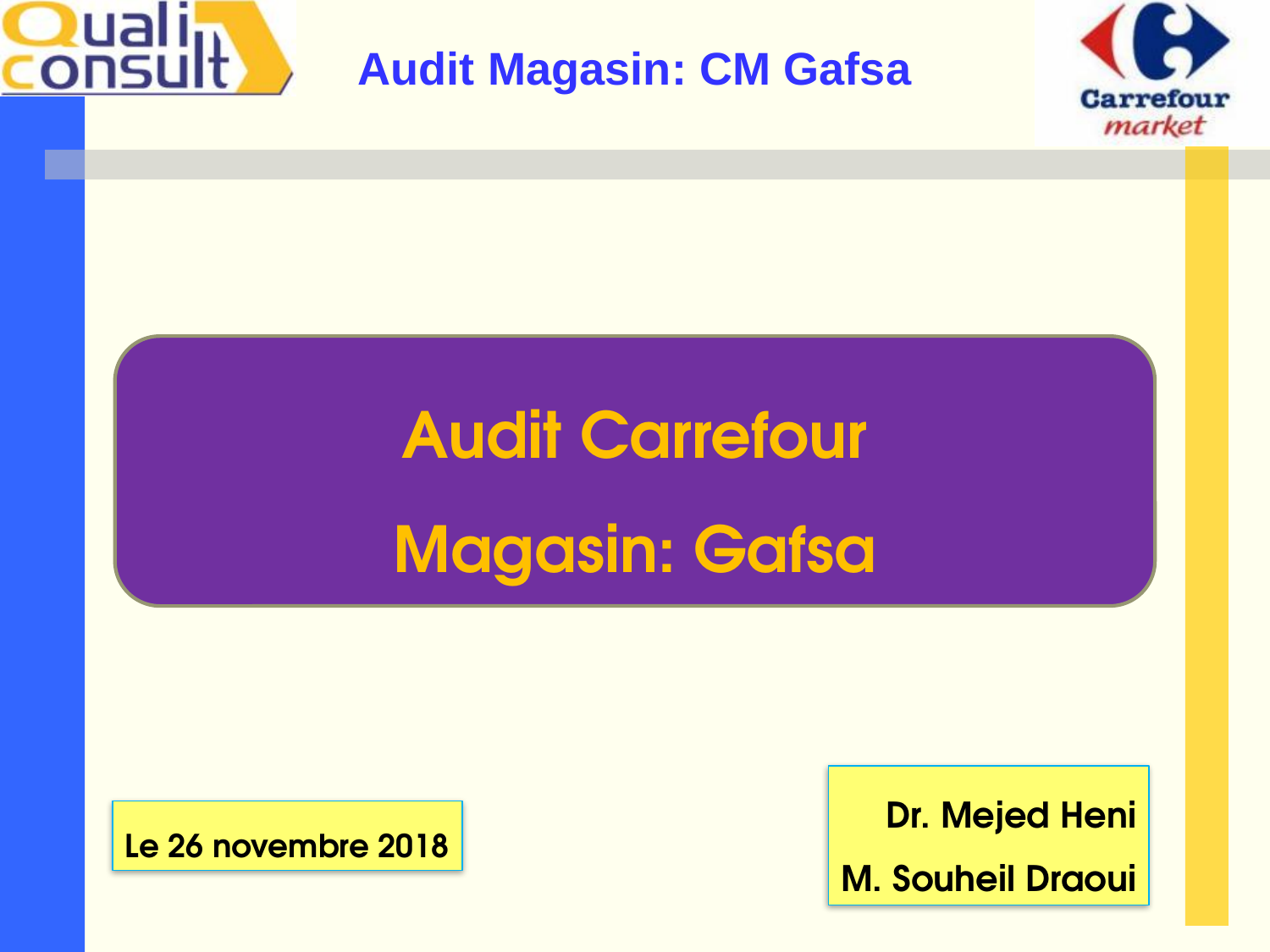

Audit Carrefour
Magasin: Gafsa
Dr. Mejed Heni
M. Souheil Draoui
Le 26 novembre 2018